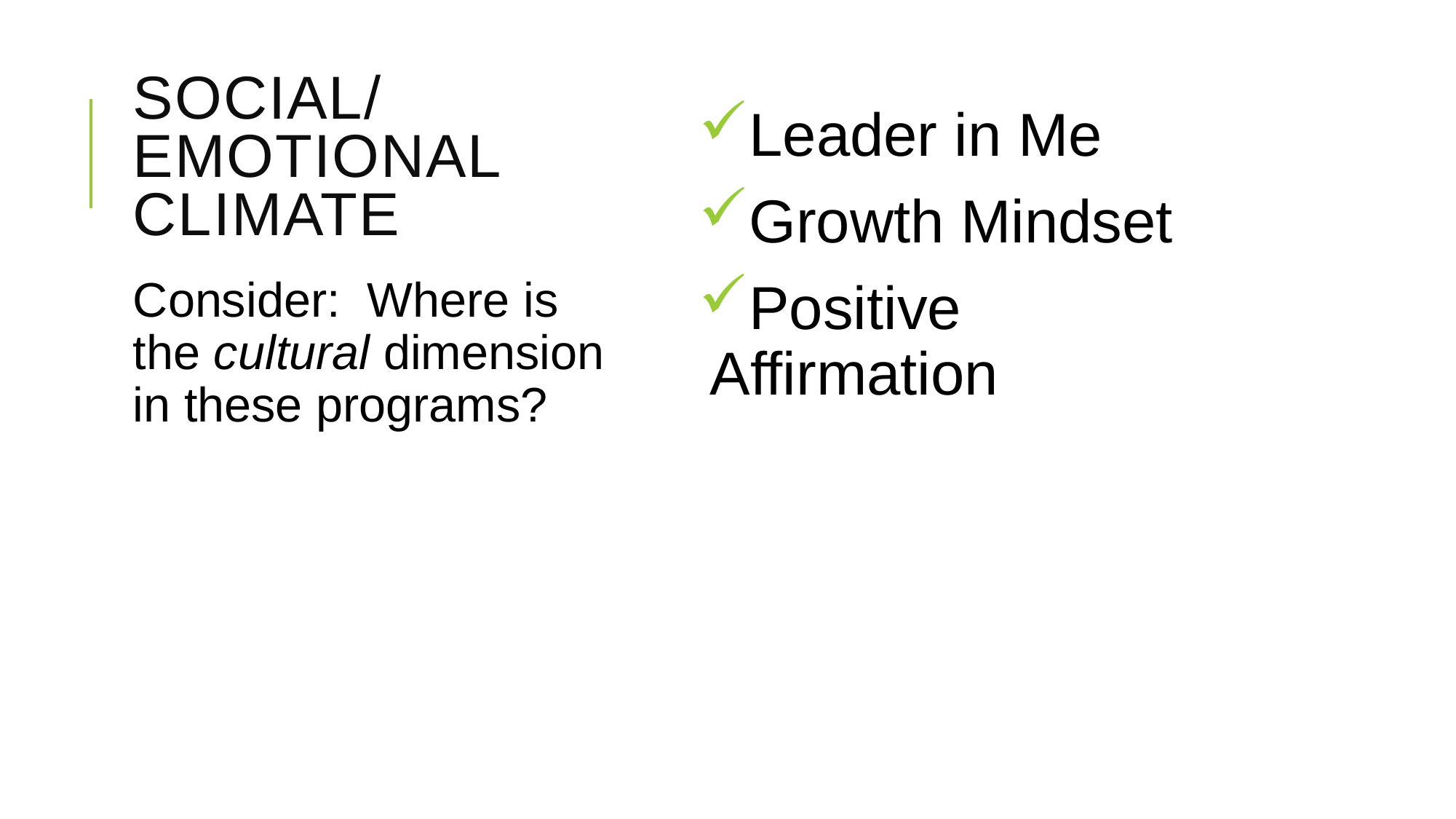

# Social/emotional climate
Leader in Me
Growth Mindset
Positive Affirmation

Consider:  Where is the cultural dimension in these programs?